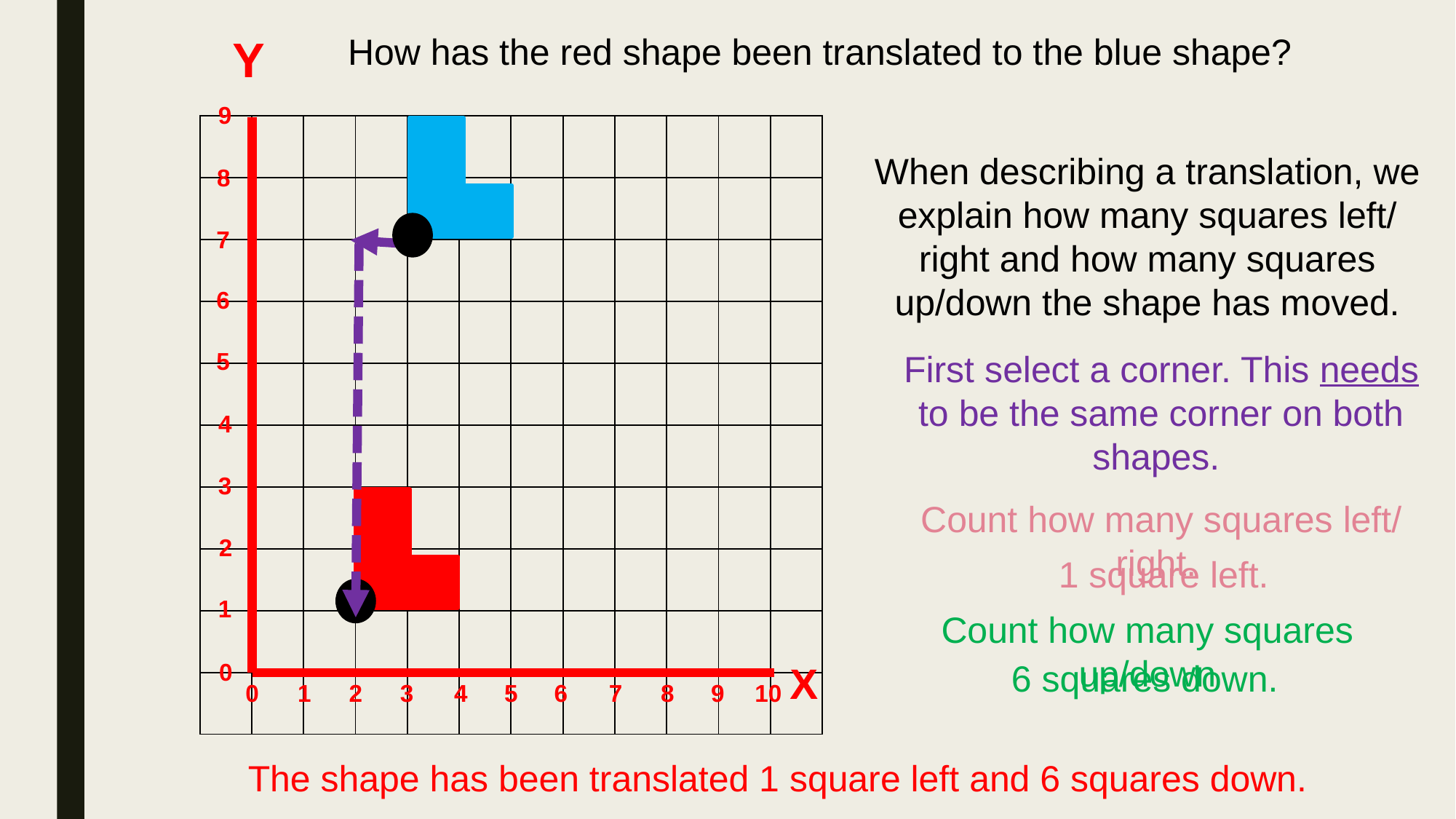

Y
How has the red shape been translated to the blue shape?
9
|  |  |  |  |  |  |  |  |  |  |  |  |
| --- | --- | --- | --- | --- | --- | --- | --- | --- | --- | --- | --- |
|  |  |  |  |  |  |  |  |  |  |  |  |
|  |  |  |  |  |  |  |  |  |  |  |  |
|  |  |  |  |  |  |  |  |  |  |  |  |
|  |  |  |  |  |  |  |  |  |  |  |  |
|  |  |  |  |  |  |  |  |  |  |  |  |
|  |  |  |  |  |  |  |  |  |  |  |  |
|  |  |  |  |  |  |  |  |  |  |  |  |
|  |  |  |  |  |  |  |  |  |  |  |  |
|  |  |  |  |  |  |  |  |  |  |  |  |
8
7
6
5
4
3
2
1
0
0

When describing a translation, we explain how many squares left/ right and how many squares up/down the shape has moved.

First select a corner. This needs to be the same corner on both shapes.

Count how many squares left/ right.
1 square left.

Count how many squares up/down
6 squares down.
X
1
2
3
4
5
6
7
8
9
10
The shape has been translated 1 square left and 6 squares down.